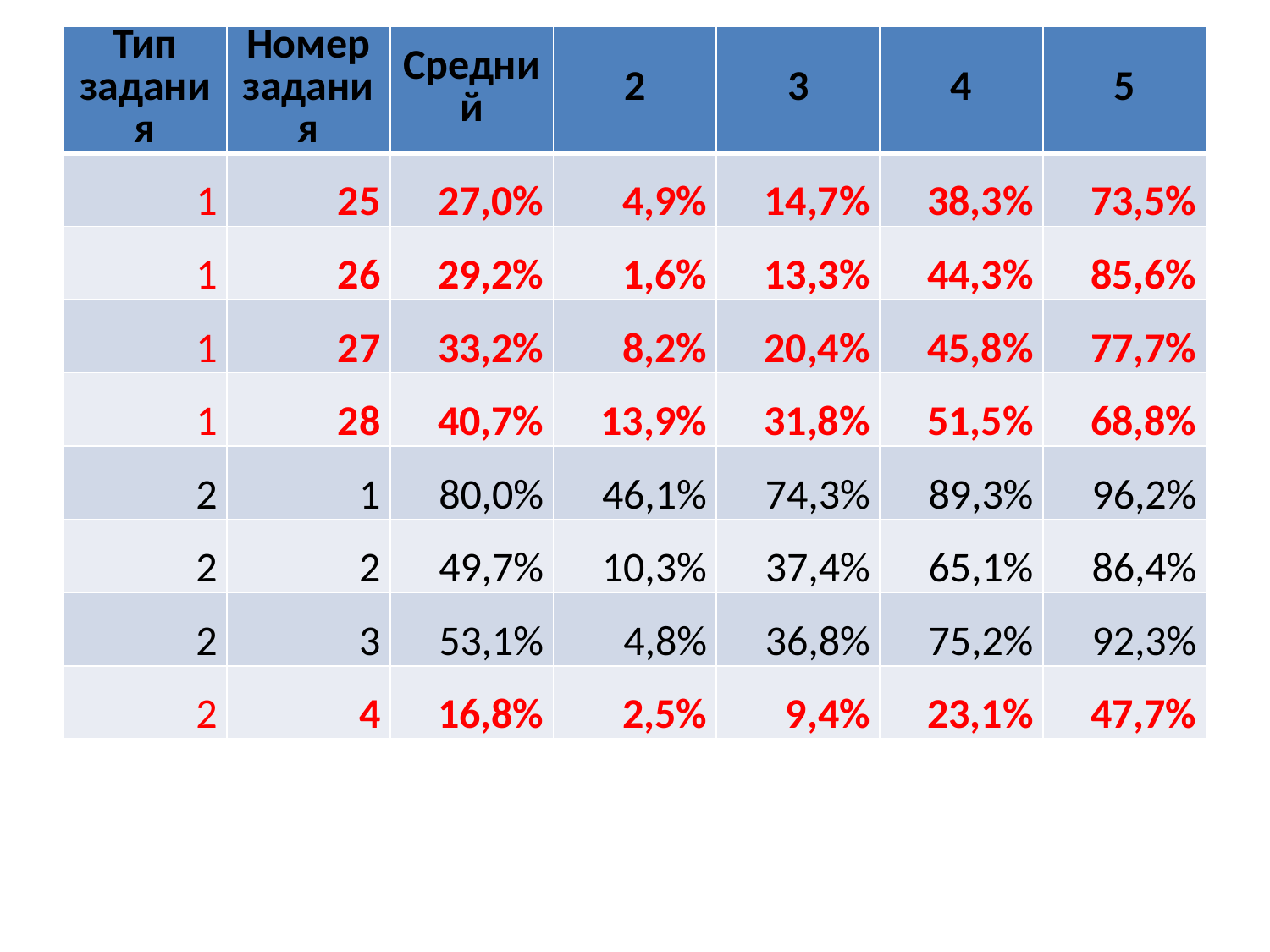

| Тип задания | Номер задания | Средний | 2 | 3 | 4 | 5 |
| --- | --- | --- | --- | --- | --- | --- |
| 1 | 25 | 27,0% | 4,9% | 14,7% | 38,3% | 73,5% |
| 1 | 26 | 29,2% | 1,6% | 13,3% | 44,3% | 85,6% |
| 1 | 27 | 33,2% | 8,2% | 20,4% | 45,8% | 77,7% |
| 1 | 28 | 40,7% | 13,9% | 31,8% | 51,5% | 68,8% |
| 2 | 1 | 80,0% | 46,1% | 74,3% | 89,3% | 96,2% |
| 2 | 2 | 49,7% | 10,3% | 37,4% | 65,1% | 86,4% |
| 2 | 3 | 53,1% | 4,8% | 36,8% | 75,2% | 92,3% |
| 2 | 4 | 16,8% | 2,5% | 9,4% | 23,1% | 47,7% |
#